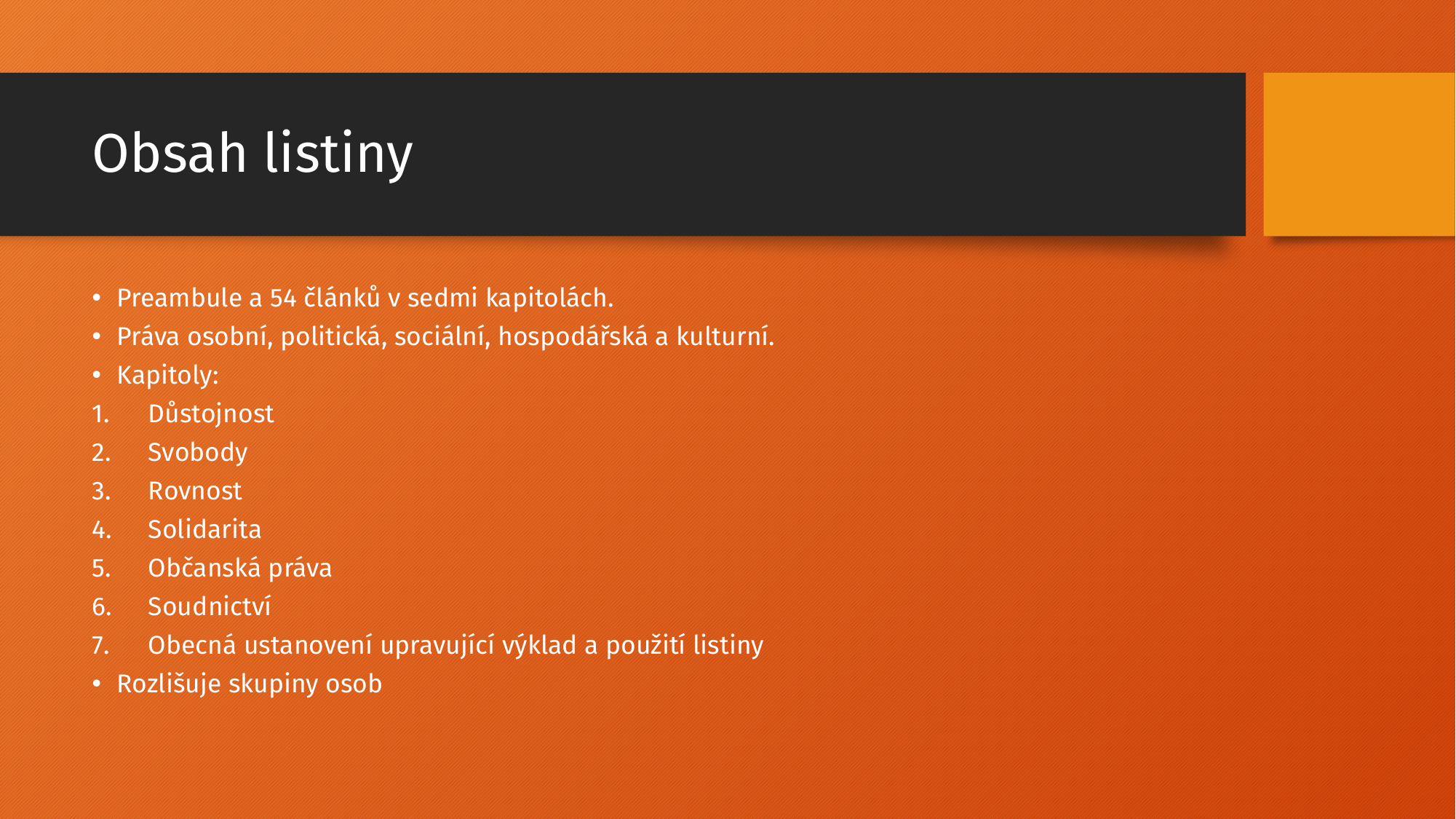

# Obsah listiny
Preambule a 54 článků v sedmi kapitolách.
Práva osobní, politická, sociální, hospodářská a kulturní.
Kapitoly:
Důstojnost
Svobody
Rovnost
Solidarita
Občanská práva
Soudnictví
Obecná ustanovení upravující výklad a použití listiny
Rozlišuje skupiny osob